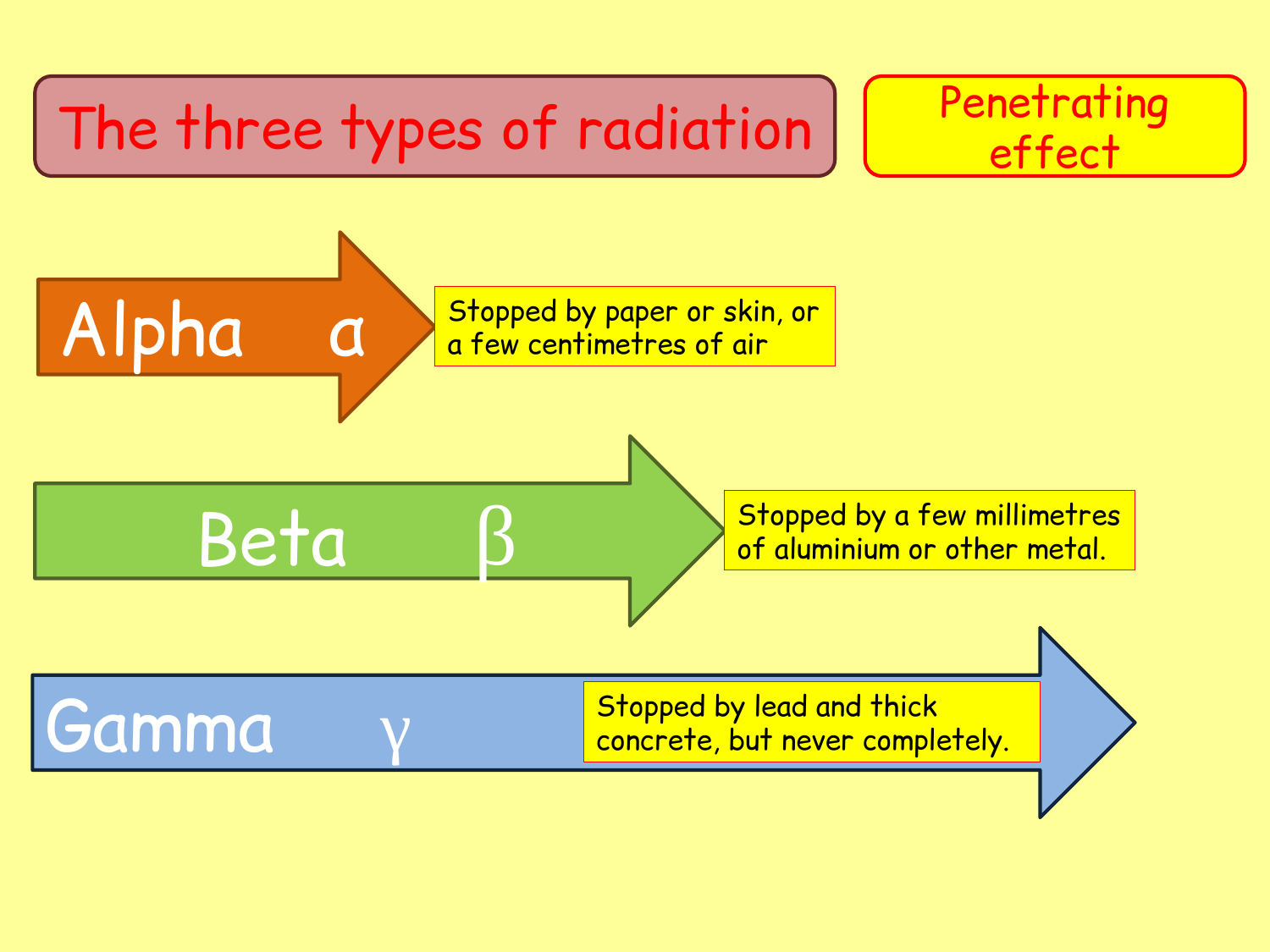

The three types of radiation
Penetrating effect
Alpha    α
Stopped by paper or skin, or a few centimetres of air
Beta      β
Stopped by a few millimetres of aluminium or other metal.
Gamma     γ
Stopped by lead and thick concrete, but never completely.